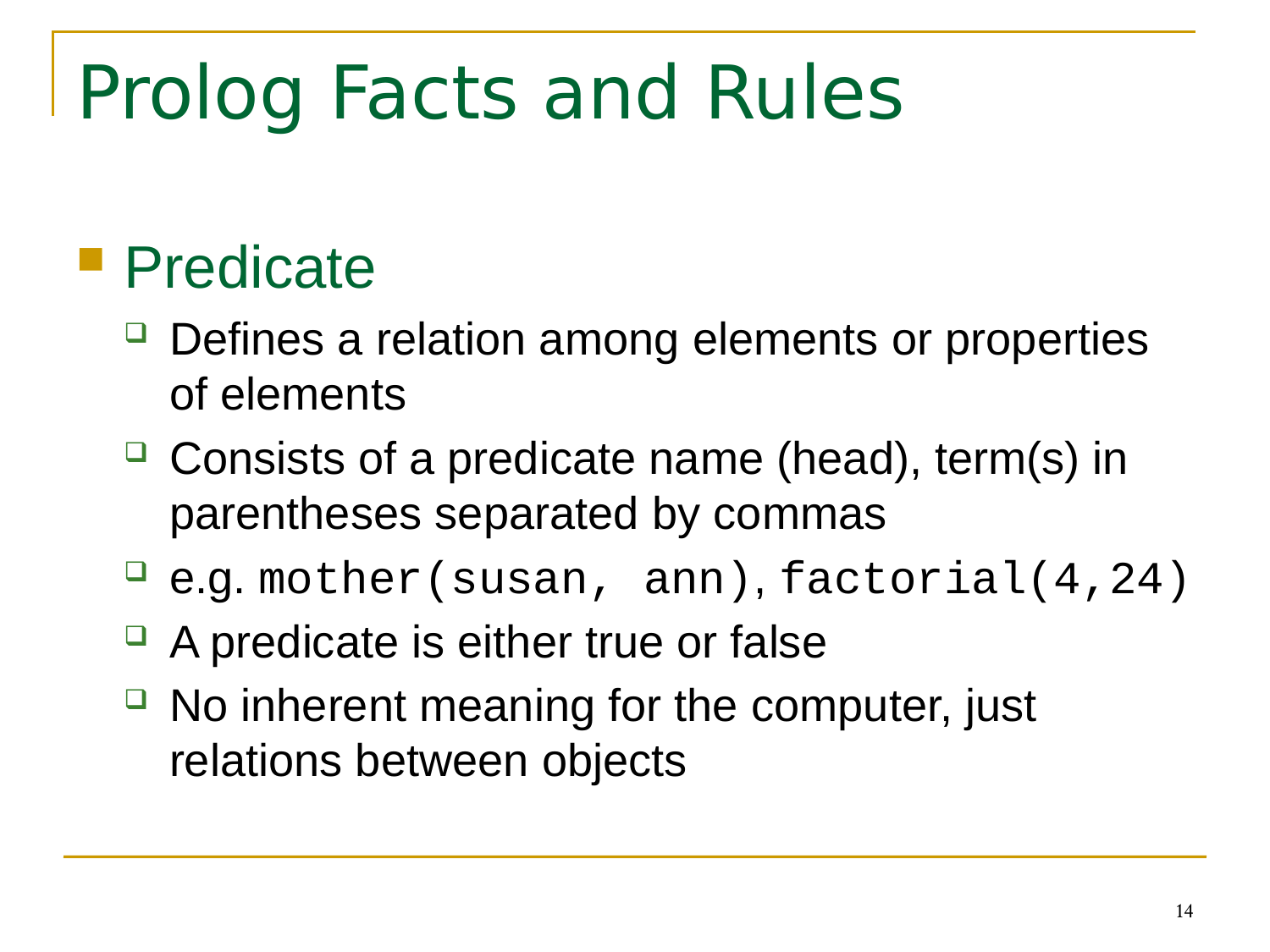

# Prolog Facts and Rules
Predicate
Defines a relation among elements or properties of elements
Consists of a predicate name (head), term(s) in parentheses separated by commas
e.g. mother(susan, ann), factorial(4,24)
A predicate is either true or false
No inherent meaning for the computer, just relations between objects
14